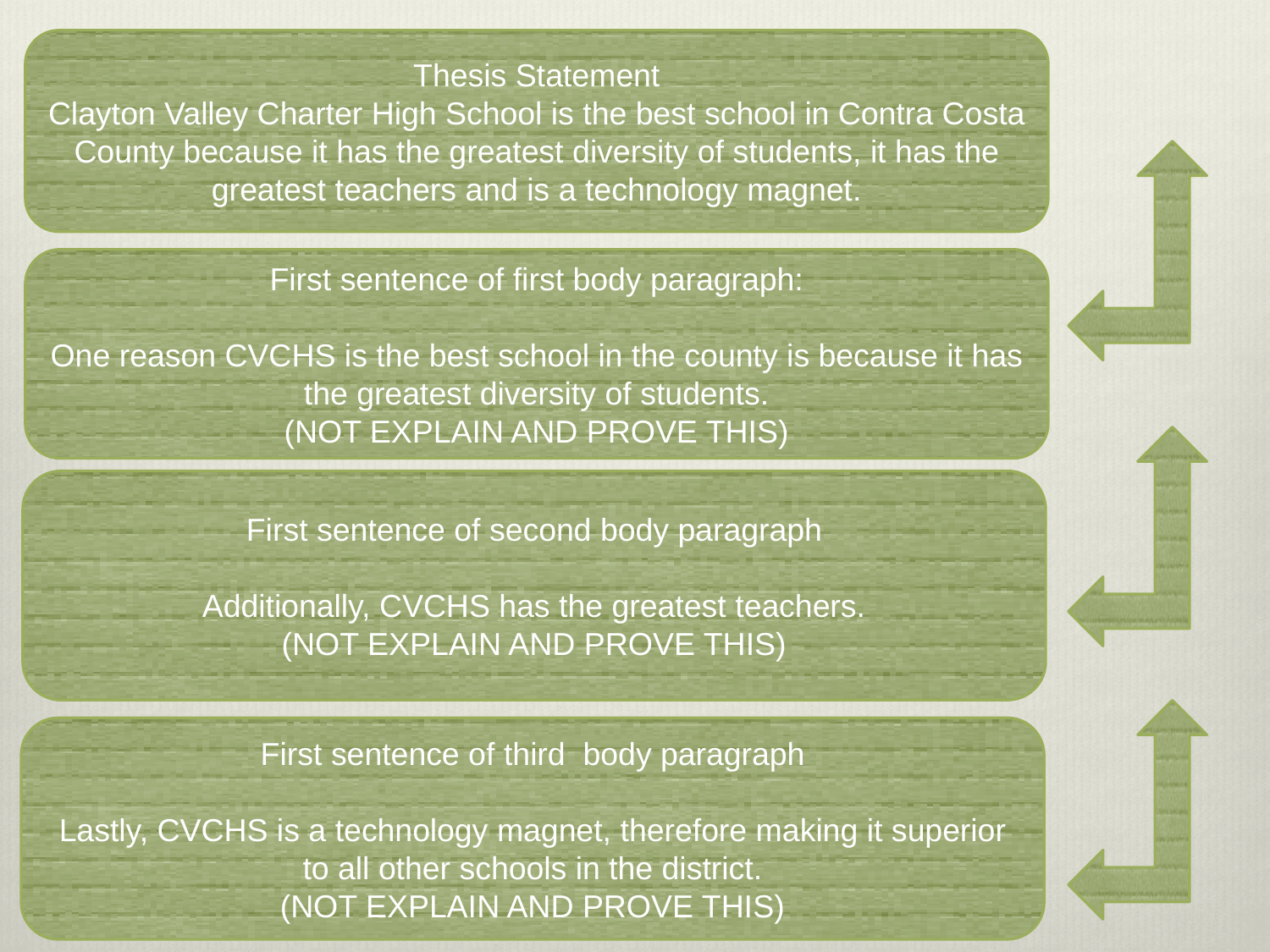

Thesis Statement
Clayton Valley Charter High School is the best school in Contra Costa County because it has the greatest diversity of students, it has the greatest teachers and is a technology magnet.

First sentence of first body paragraph:

One reason CVCHS is the best school in the county is because it has the greatest diversity of students.
(NOT EXPLAIN AND PROVE THIS)

First sentence of second body paragraph

Additionally, CVCHS has the greatest teachers.
(NOT EXPLAIN AND PROVE THIS)

First sentence of third  body paragraph

Lastly, CVCHS is a technology magnet, therefore making it superior to all other schools in the district.
(NOT EXPLAIN AND PROVE THIS)